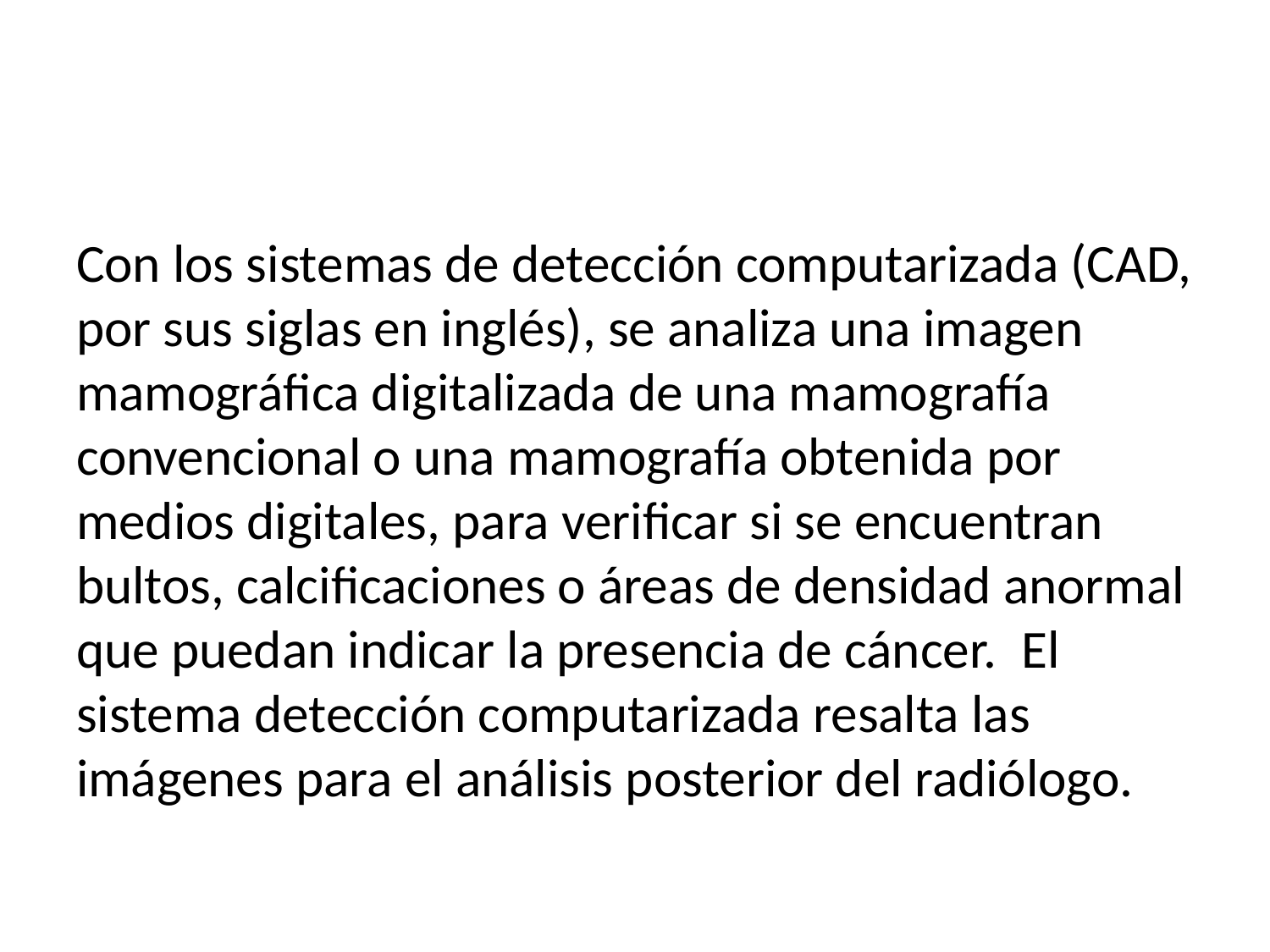

Con los sistemas de detección computarizada (CAD, por sus siglas en inglés), se analiza una imagen mamográfica digitalizada de una mamografía convencional o una mamografía obtenida por medios digitales, para verificar si se encuentran bultos, calcificaciones o áreas de densidad anormal que puedan indicar la presencia de cáncer.  El sistema detección computarizada resalta las imágenes para el análisis posterior del radiólogo.